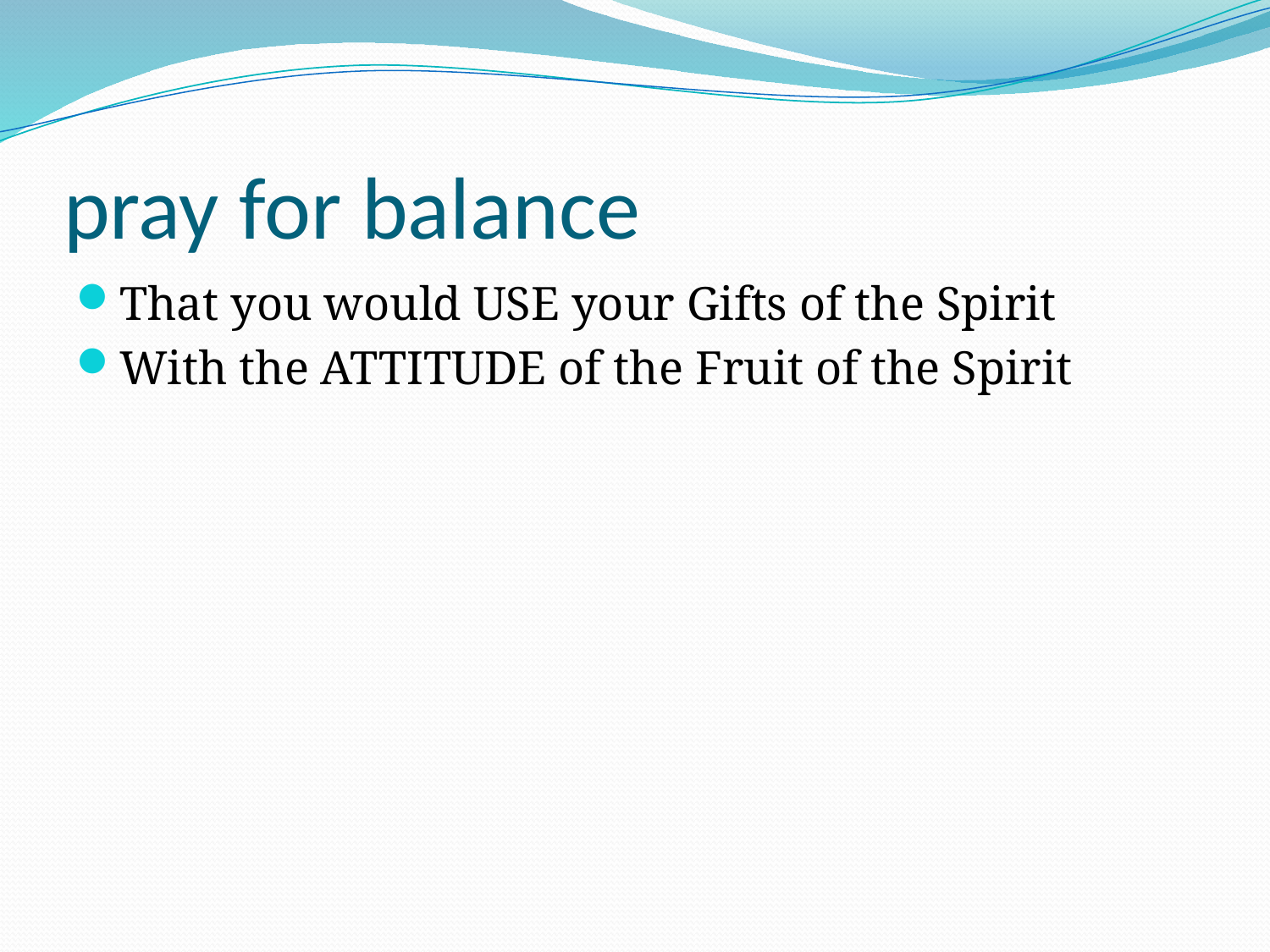

# pray for balance
That you would USE your Gifts of the Spirit
With the ATTITUDE of the Fruit of the Spirit